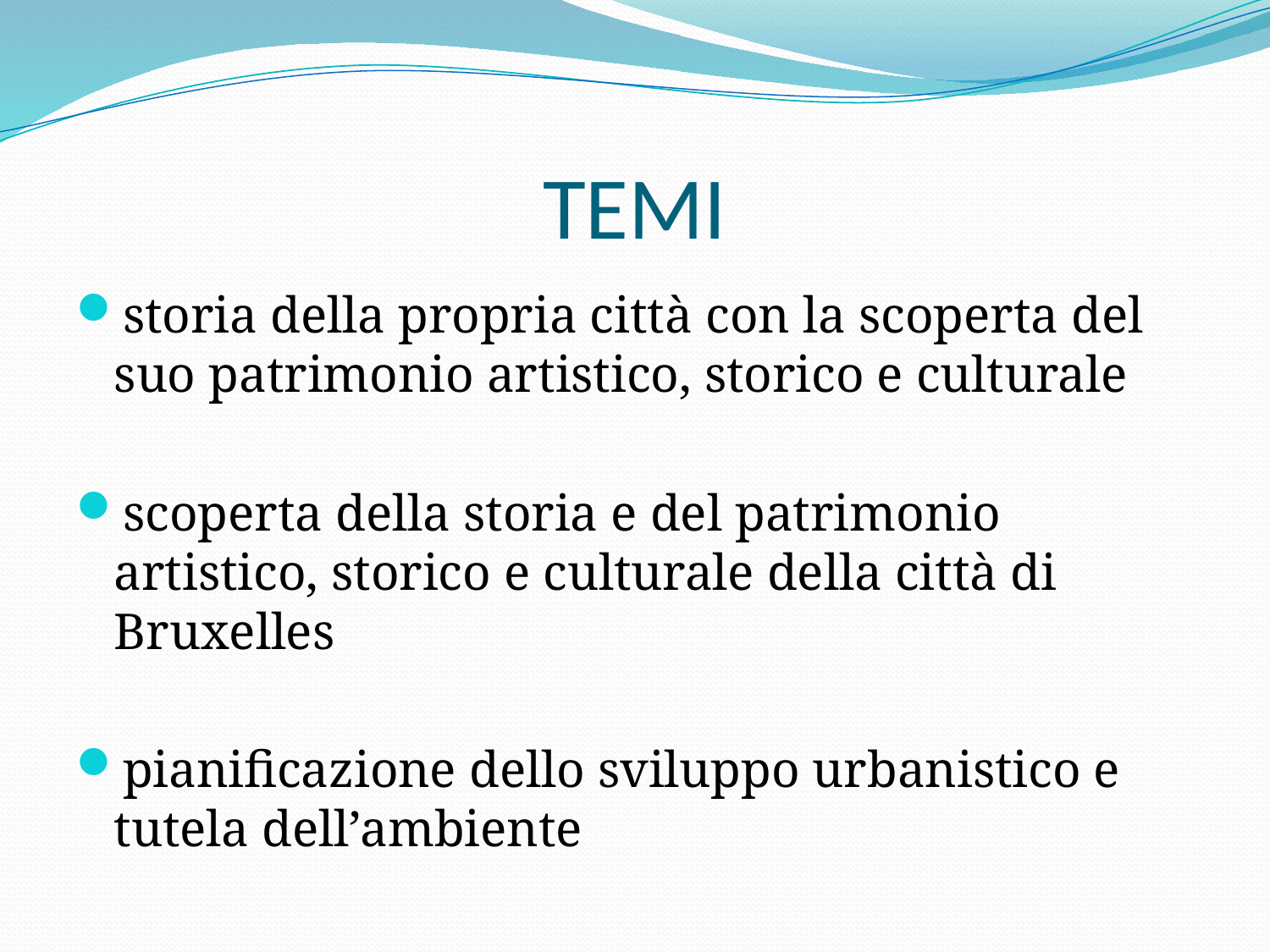

# TEMI
storia della propria città con la scoperta del suo patrimonio artistico, storico e culturale

scoperta della storia e del patrimonio artistico, storico e culturale della città di Bruxelles

pianificazione dello sviluppo urbanistico e   tutela dell’ambiente